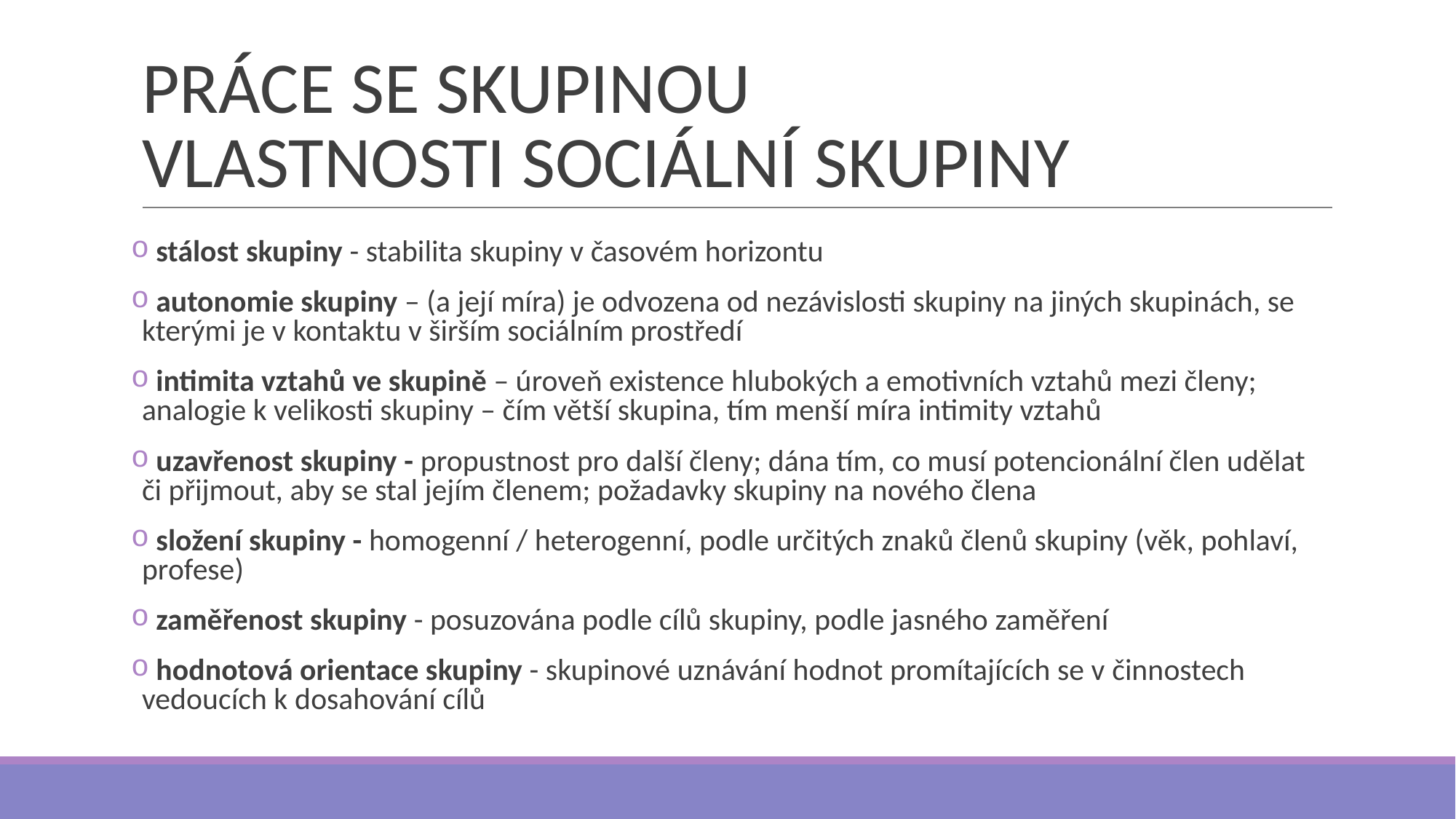

# PRÁCE SE SKUPINOU VLASTNOSTI SOCIÁLNÍ SKUPINY
 stálost skupiny - stabilita skupiny v časovém horizontu
 autonomie skupiny – (a její míra) je odvozena od nezávislosti skupiny na jiných skupinách, se kterými je v kontaktu v širším sociálním prostředí
 intimita vztahů ve skupině – úroveň existence hlubokých a emotivních vztahů mezi členy; analogie k velikosti skupiny – čím větší skupina, tím menší míra intimity vztahů
 uzavřenost skupiny - propustnost pro další členy; dána tím, co musí potencionální člen udělat či přijmout, aby se stal jejím členem; požadavky skupiny na nového člena
 složení skupiny - homogenní / heterogenní, podle určitých znaků členů skupiny (věk, pohlaví, profese)
 zaměřenost skupiny - posuzována podle cílů skupiny, podle jasného zaměření
 hodnotová orientace skupiny - skupinové uznávání hodnot promítajících se v činnostech vedoucích k dosahování cílů